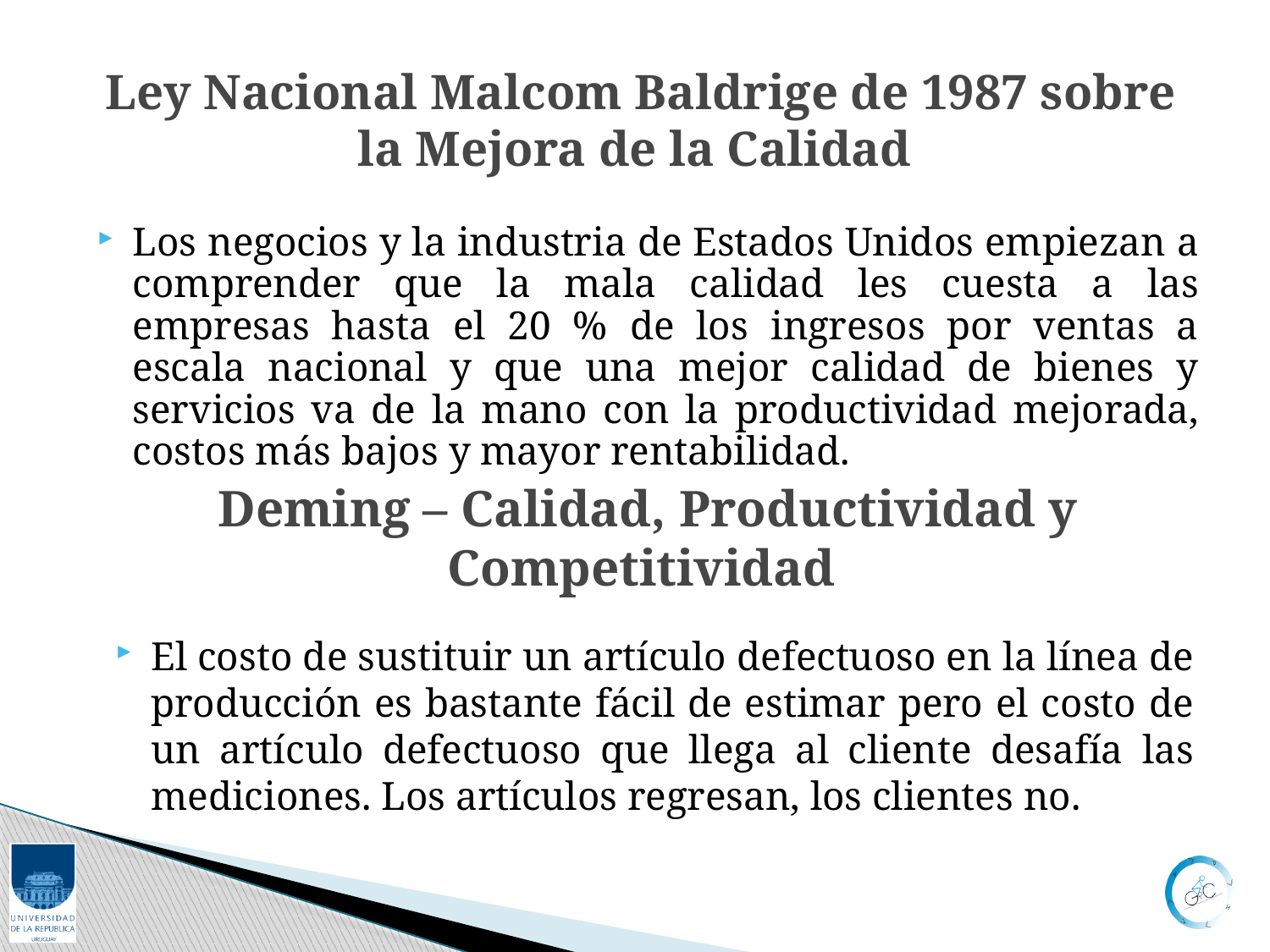

# Ley Nacional Malcom Baldrige de 1987 sobre la Mejora de la Calidad
Los negocios y la industria de Estados Unidos empiezan a comprender que la mala calidad les cuesta a las empresas hasta el 20 % de los ingresos por ventas a escala nacional y que una mejor calidad de bienes y servicios va de la mano con la productividad mejorada, costos más bajos y mayor rentabilidad.
Deming – Calidad, Productividad y Competitividad
El costo de sustituir un artículo defectuoso en la línea de producción es bastante fácil de estimar pero el costo de un artículo defectuoso que llega al cliente desafía las mediciones. Los artículos regresan, los clientes no.